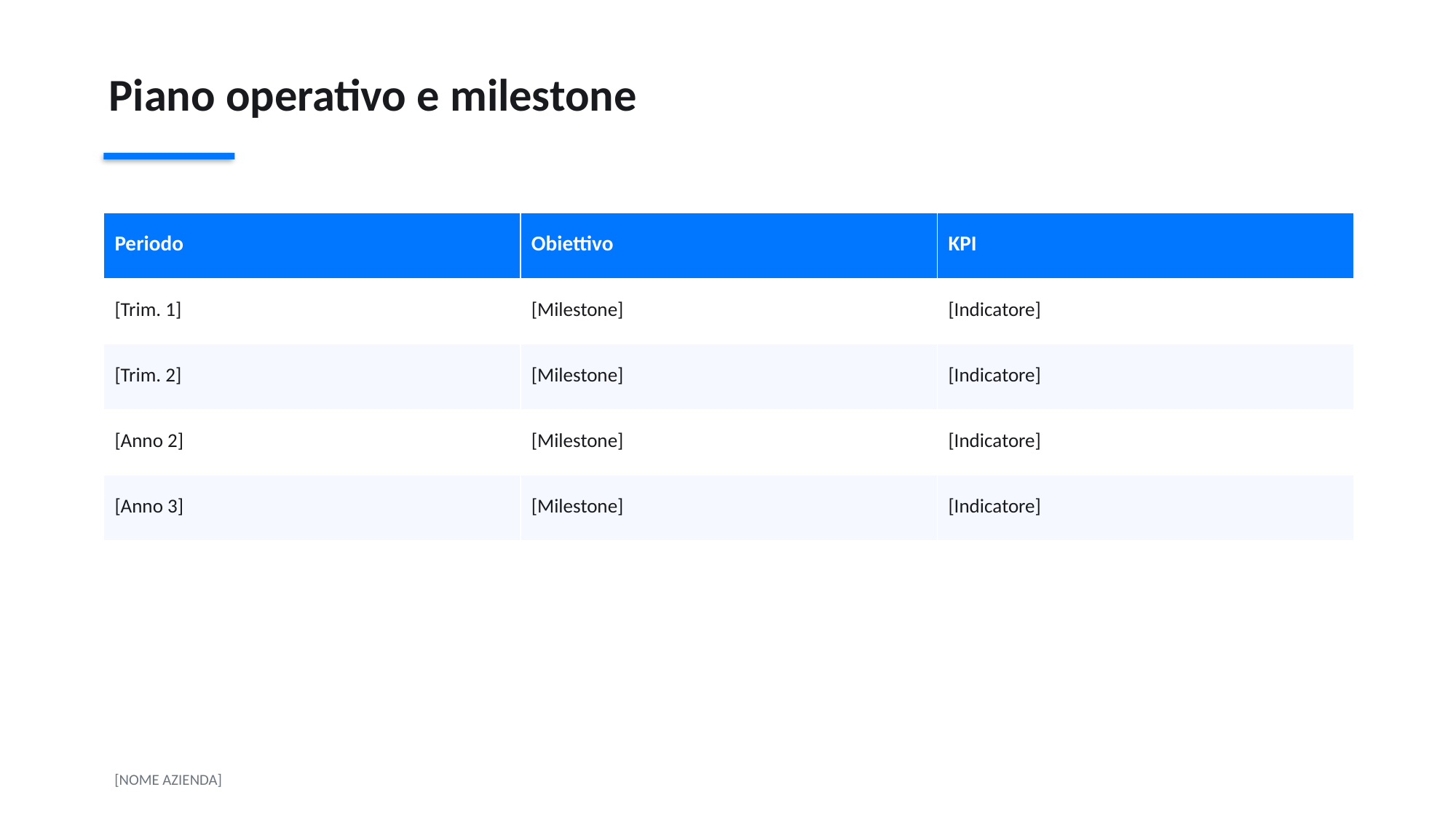

Piano operativo e milestone

| Periodo | Obiettivo | KPI |
| --- | --- | --- |
| [Trim. 1] | [Milestone] | [Indicatore] |
| [Trim. 2] | [Milestone] | [Indicatore] |
| [Anno 2] | [Milestone] | [Indicatore] |
| [Anno 3] | [Milestone] | [Indicatore] |
[NOME AZIENDA]